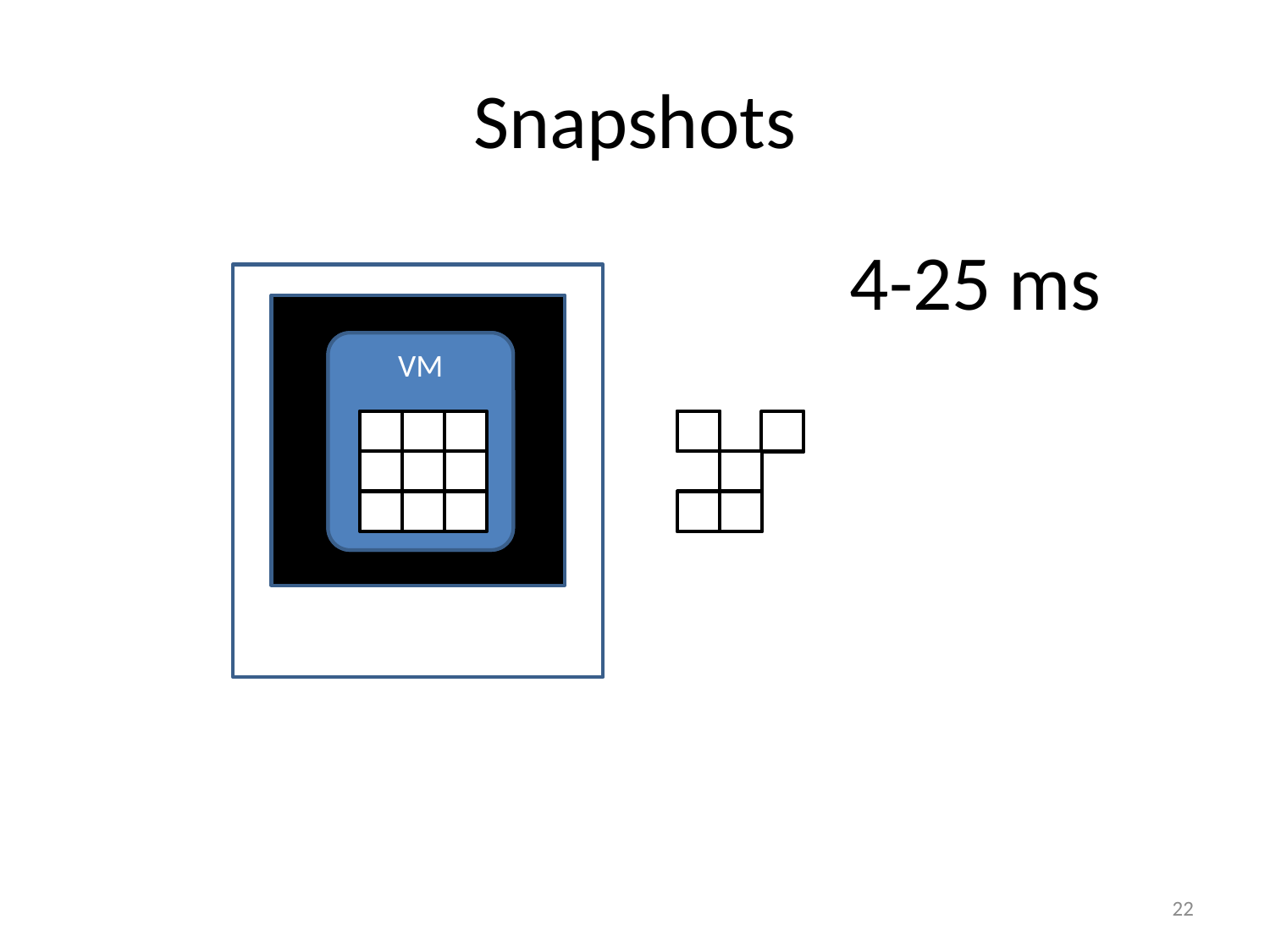

# Snapshots
4-25 ms

VM

VM

22